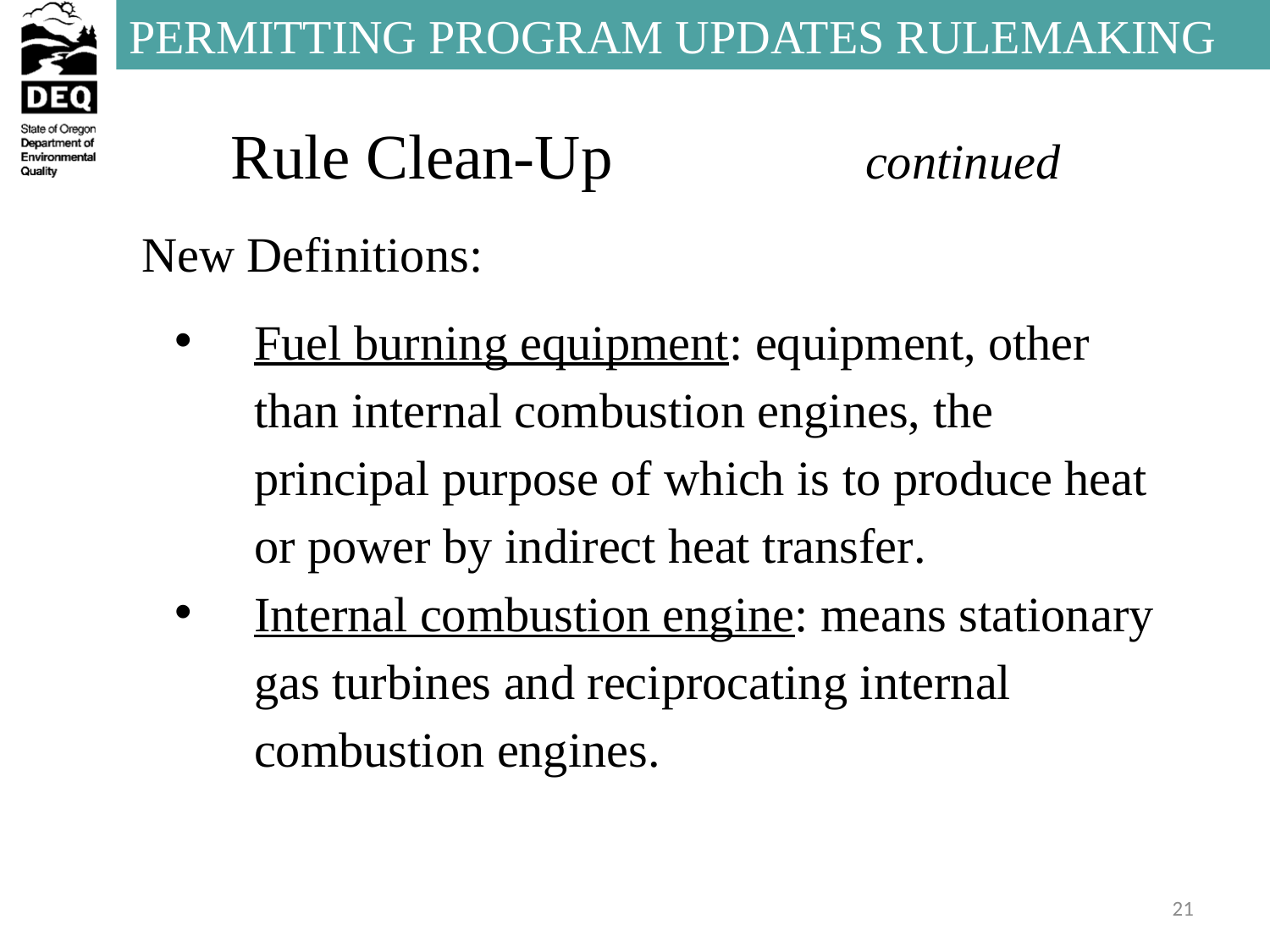

# Rule Clean-Up		continued
New Definitions:

Fuel burning equipment: equipment, other than internal combustion engines, the principal purpose of which is to produce heat or power by indirect heat transfer.
Internal combustion engine: means stationary gas turbines and reciprocating internal combustion engines.

21